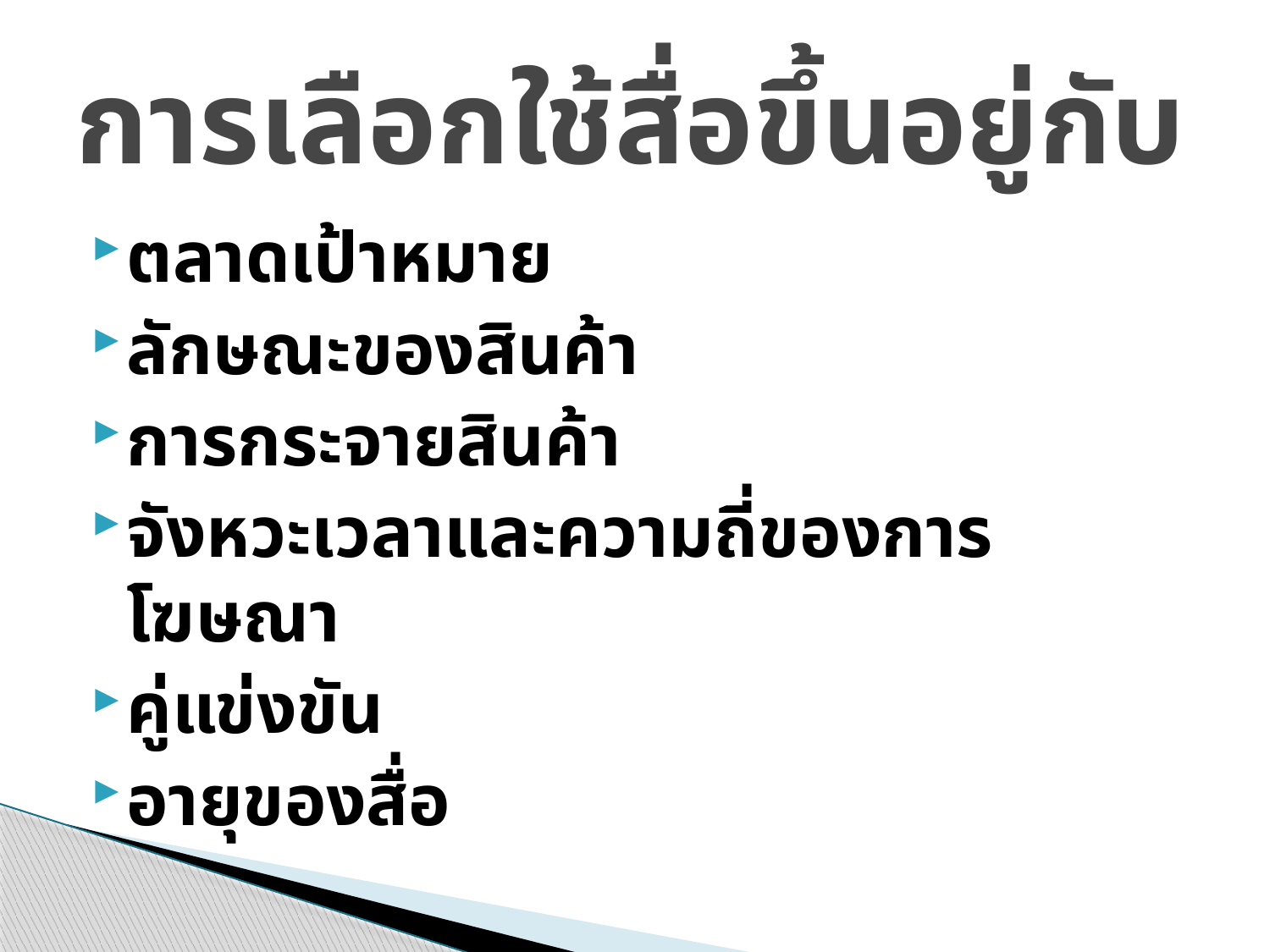

# การเลือกใช้สื่อขึ้นอยู่กับ
ตลาดเป้าหมาย
ลักษณะของสินค้า
การกระจายสินค้า
จังหวะเวลาและความถี่ของการโฆษณา
คู่แข่งขัน
อายุของสื่อ